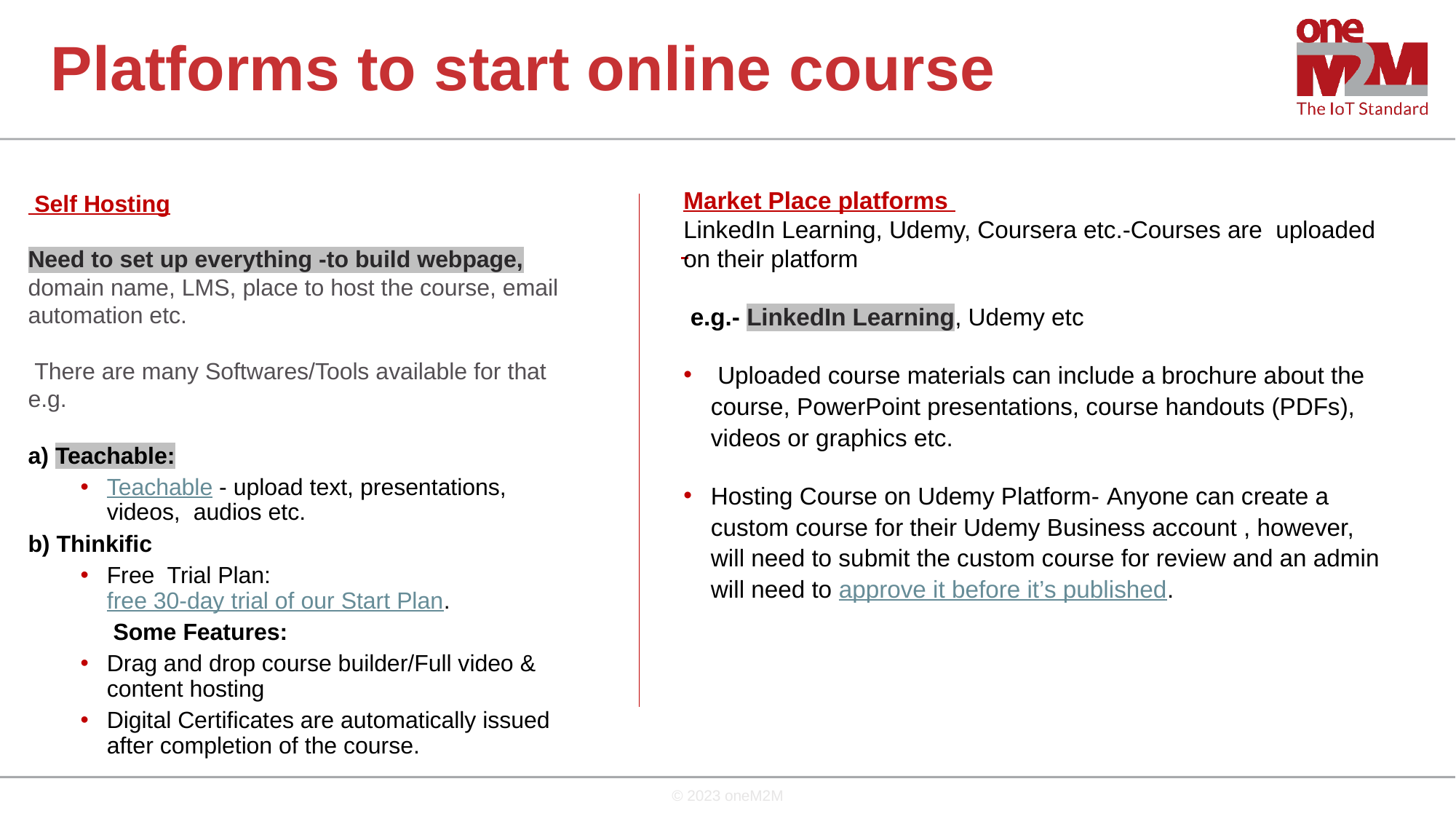

# Platforms to start online course
Market Place platforms
LinkedIn Learning, Udemy, Coursera etc.-Courses are  uploaded on their platform
 e.g.- LinkedIn Learning, Udemy etc
 Uploaded course materials can include a brochure about the course, PowerPoint presentations, course handouts (PDFs), videos or graphics etc.
Hosting Course on Udemy Platform- Anyone can create a custom course for their Udemy Business account , however, will need to submit the custom course for review and an admin will need to approve it before it’s published.
 Self Hosting

Need to set up everything -to build webpage,
domain name, LMS, place to host the course, email automation etc.

 There are many Softwares/Tools available for that e.g.

a) Teachable:
Teachable - upload text, presentations, videos,  audios etc.
b) Thinkific
Free  Trial Plan:  free 30-day trial of our Start Plan.
     Some Features:
Drag and drop course builder/Full video & content hosting
Digital Certificates are automatically issued after completion of the course.

© 2023 oneM2M